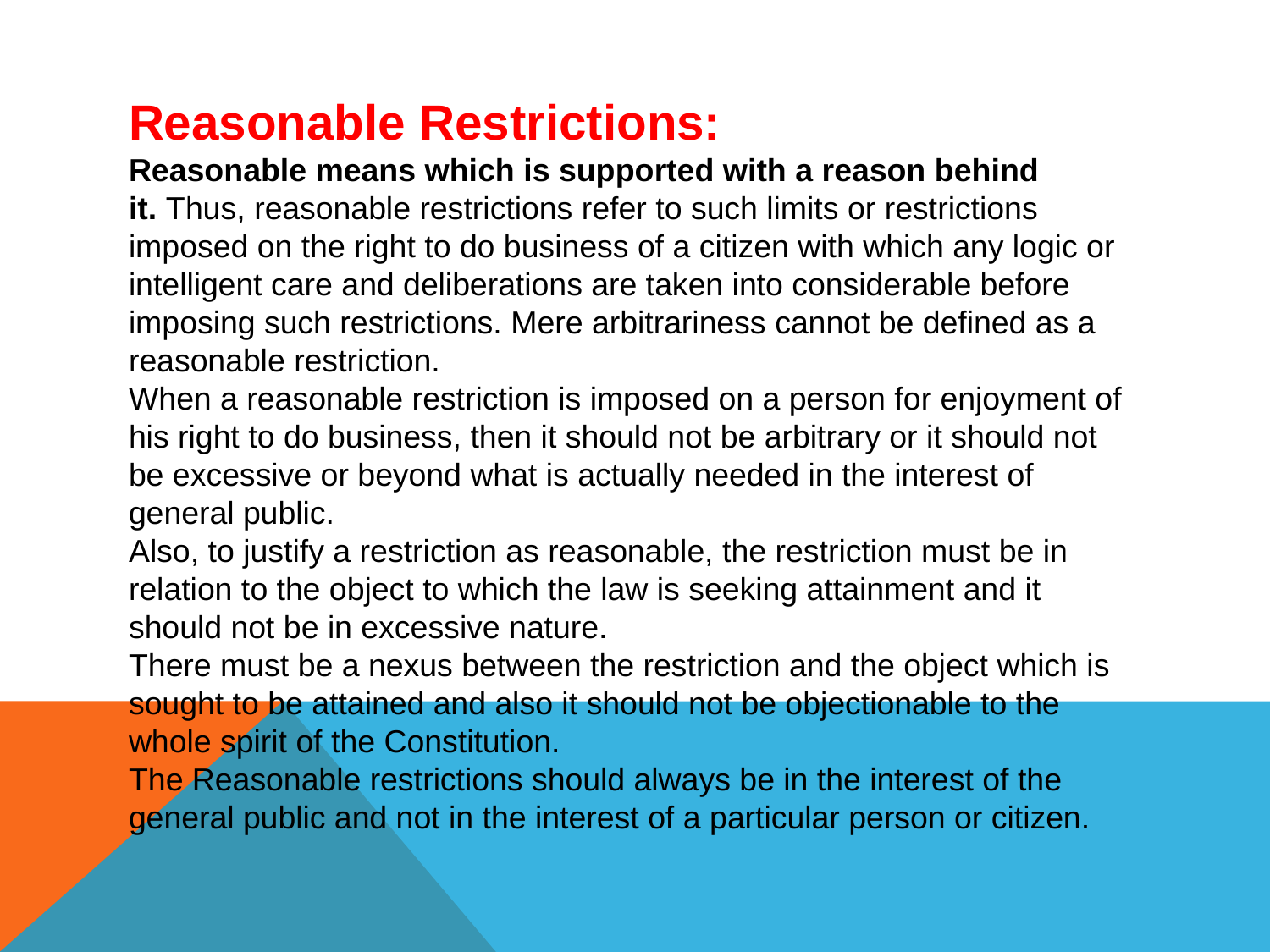

Reasonable Restrictions:
Reasonable means which is supported with a reason behind it. Thus, reasonable restrictions refer to such limits or restrictions imposed on the right to do business of a citizen with which any logic or intelligent care and deliberations are taken into considerable before imposing such restrictions. Mere arbitrariness cannot be defined as a reasonable restriction.
When a reasonable restriction is imposed on a person for enjoyment of his right to do business, then it should not be arbitrary or it should not be excessive or beyond what is actually needed in the interest of general public.
Also, to justify a restriction as reasonable, the restriction must be in relation to the object to which the law is seeking attainment and it should not be in excessive nature.
There must be a nexus between the restriction and the object which is sought to be attained and also it should not be objectionable to the whole spirit of the Constitution.
The Reasonable restrictions should always be in the interest of the general public and not in the interest of a particular person or citizen.